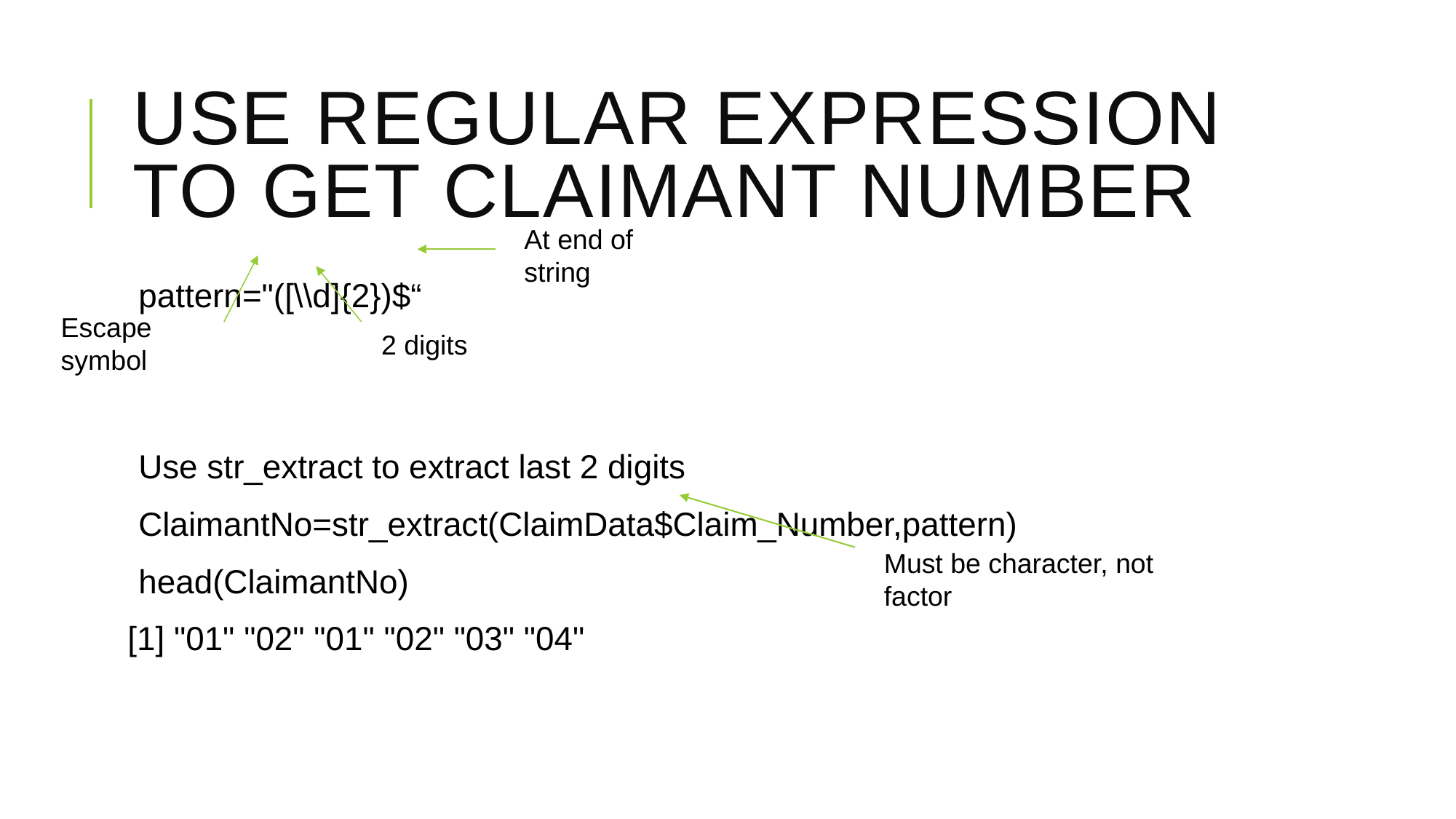

# Use regular expression to get claimant number
At end of string
pattern="([\\d]{2})$“

Use str_extract to extract last 2 digits
ClaimantNo=str_extract(ClaimData$Claim_Number,pattern)
head(ClaimantNo)
[1] "01" "02" "01" "02" "03" "04"

Escape symbol
2 digits
Must be character, not factor